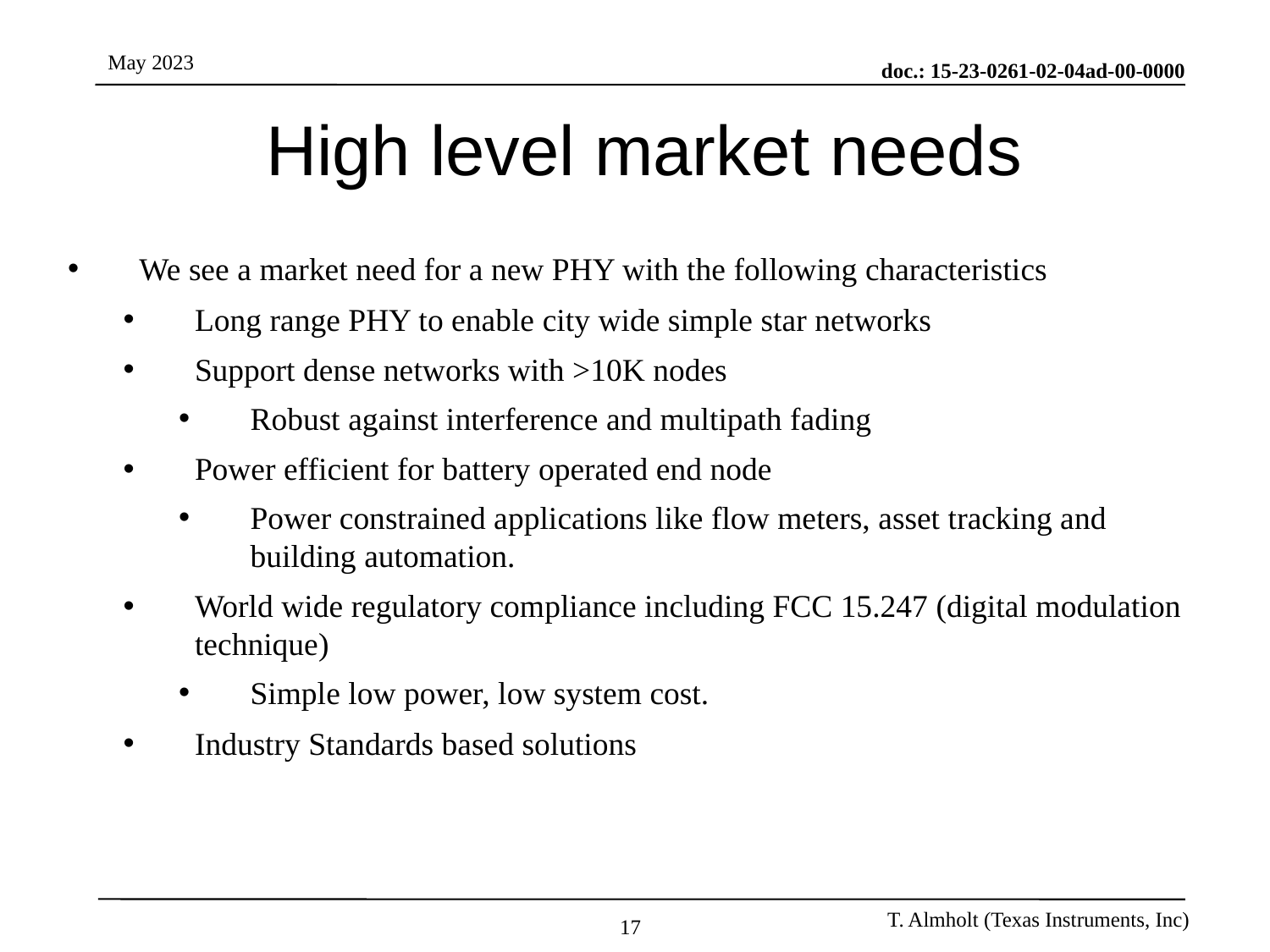

# High level market needs

We see a market need for a new PHY with the following characteristics
Long range PHY to enable city wide simple star networks
Support dense networks with >10K nodes
Robust against interference and multipath fading
Power efficient for battery operated end node
Power constrained applications like flow meters, asset tracking and  building automation.
World wide regulatory compliance including FCC 15.247 (digital modulation technique)
Simple low power, low system cost.
Industry Standards based solutions
17